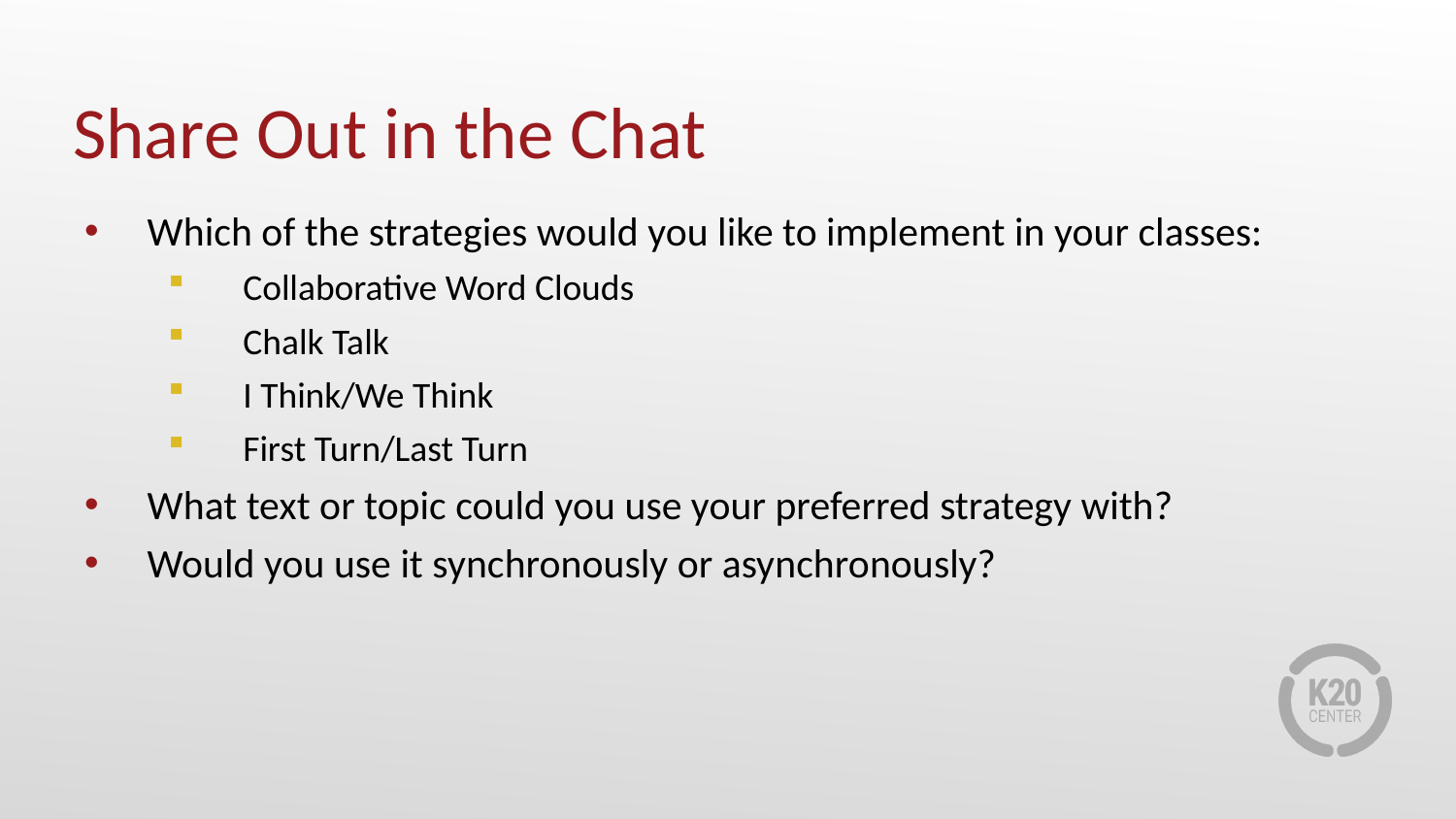

# Share Out in the Chat
Which of the strategies would you like to implement in your classes:
Collaborative Word Clouds
Chalk Talk
I Think/We Think
First Turn/Last Turn
What text or topic could you use your preferred strategy with?
Would you use it synchronously or asynchronously?